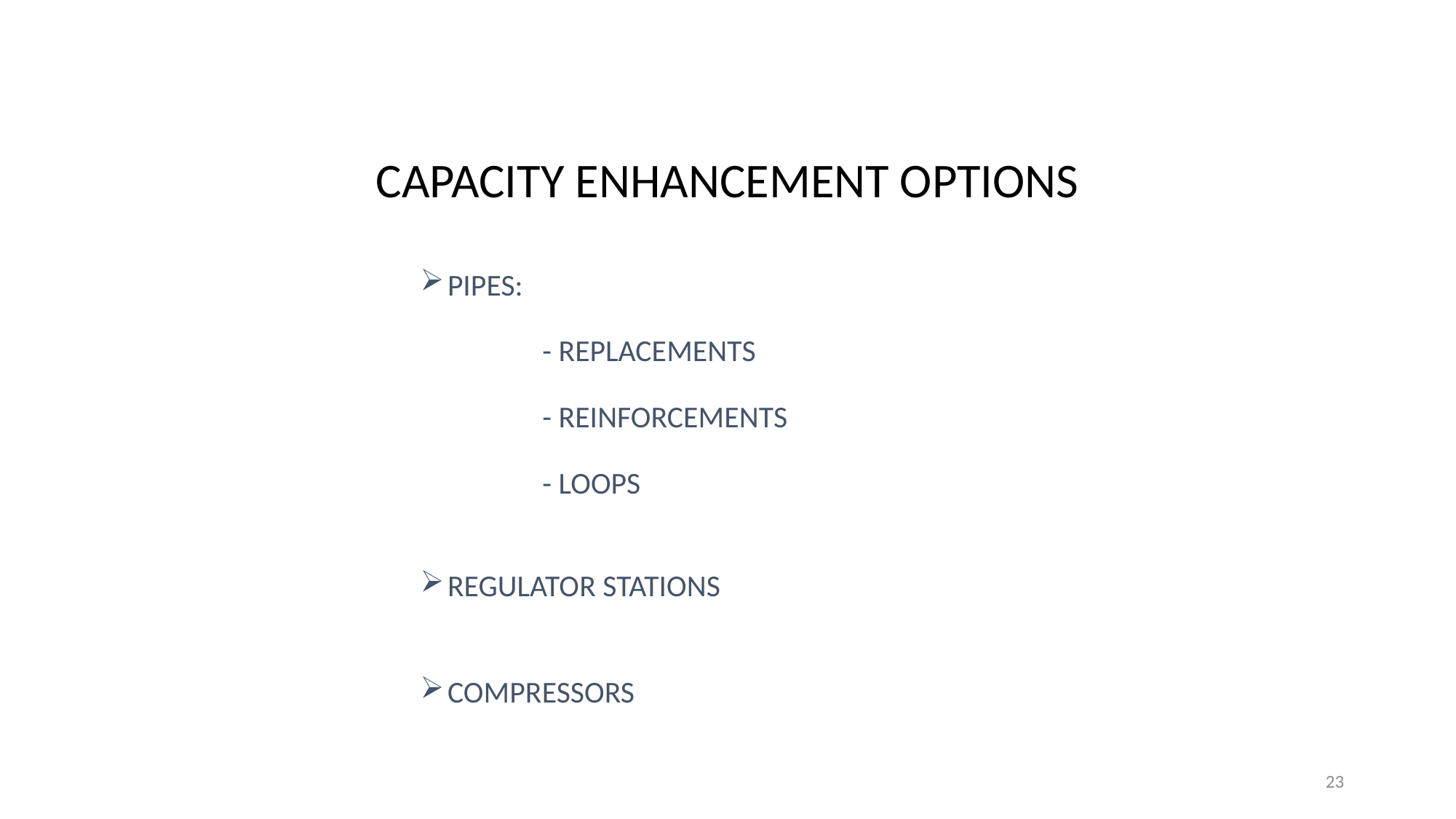

# Capacity Enhancement Options
Pipes:
	- replacements
	- reinforcements
	- loops

Regulator Stations

Compressors
23